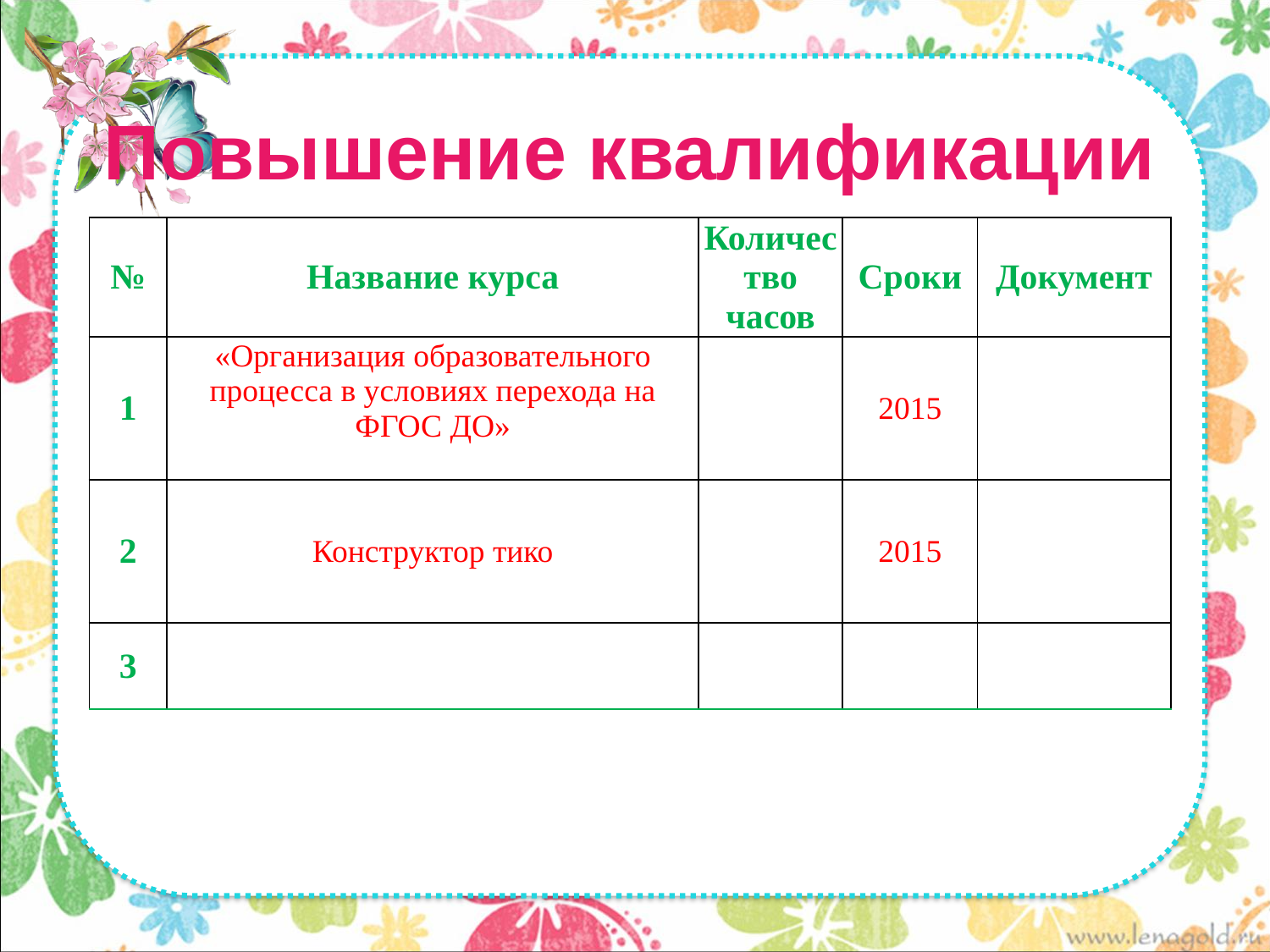

# Повышение квалификации
| № | Название курса | Количество часов | Сроки | Документ |
| --- | --- | --- | --- | --- |
| 1 | «Организация образовательного процесса в условиях перехода на ФГОС ДО» |  | 2015 |  |
| 2 | Конструктор тико |  | 2015 |  |
| 3 |  |  |  |  |